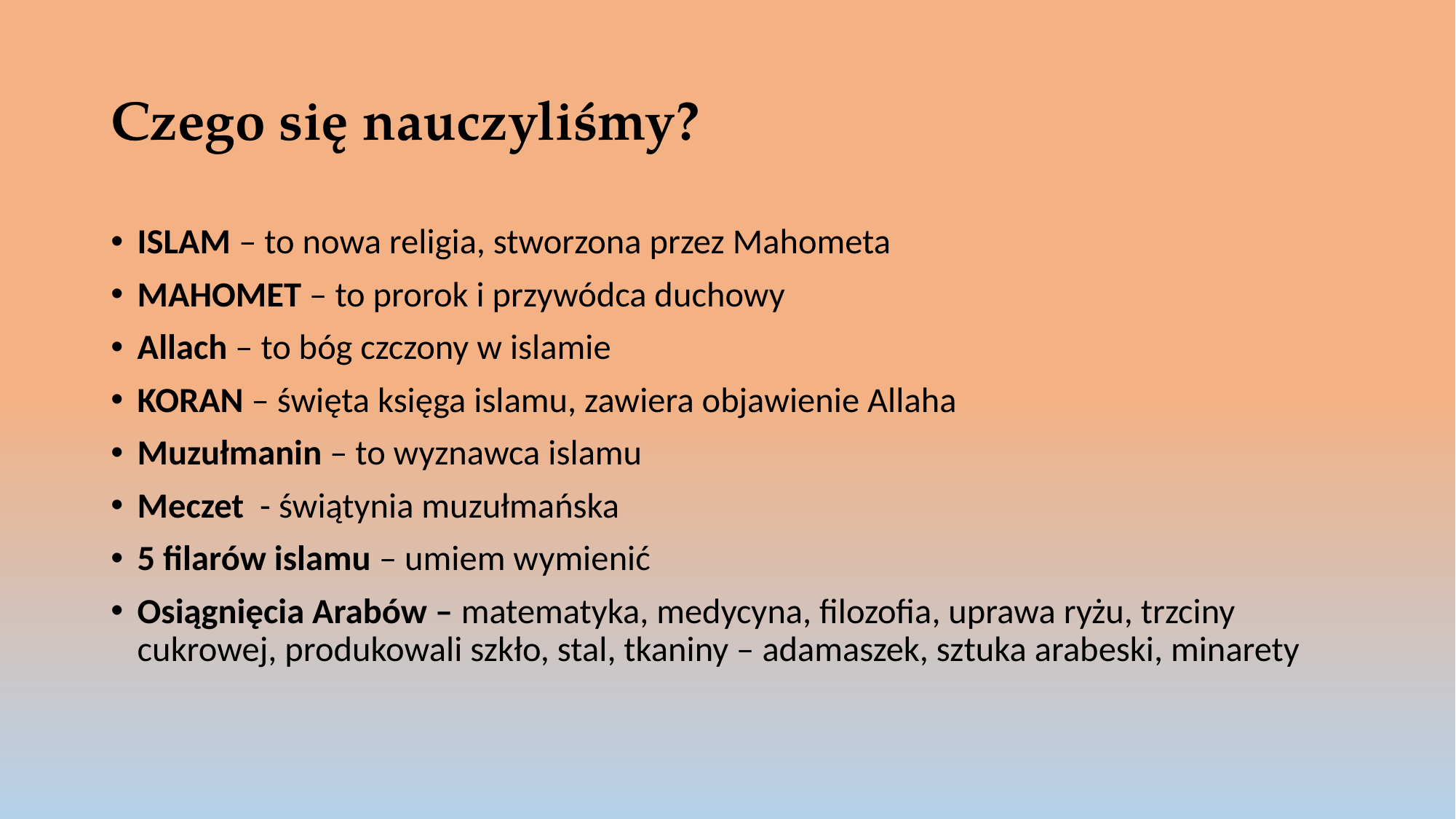

# Czego się nauczyliśmy?
ISLAM – to nowa religia, stworzona przez Mahometa
MAHOMET – to prorok i przywódca duchowy
Allach – to bóg czczony w islamie
KORAN – święta księga islamu, zawiera objawienie Allaha
Muzułmanin – to wyznawca islamu
Meczet  - świątynia muzułmańska
5 filarów islamu – umiem wymienić
Osiągnięcia Arabów – matematyka, medycyna, filozofia, uprawa ryżu, trzciny cukrowej, produkowali szkło, stal, tkaniny – adamaszek, sztuka arabeski, minarety